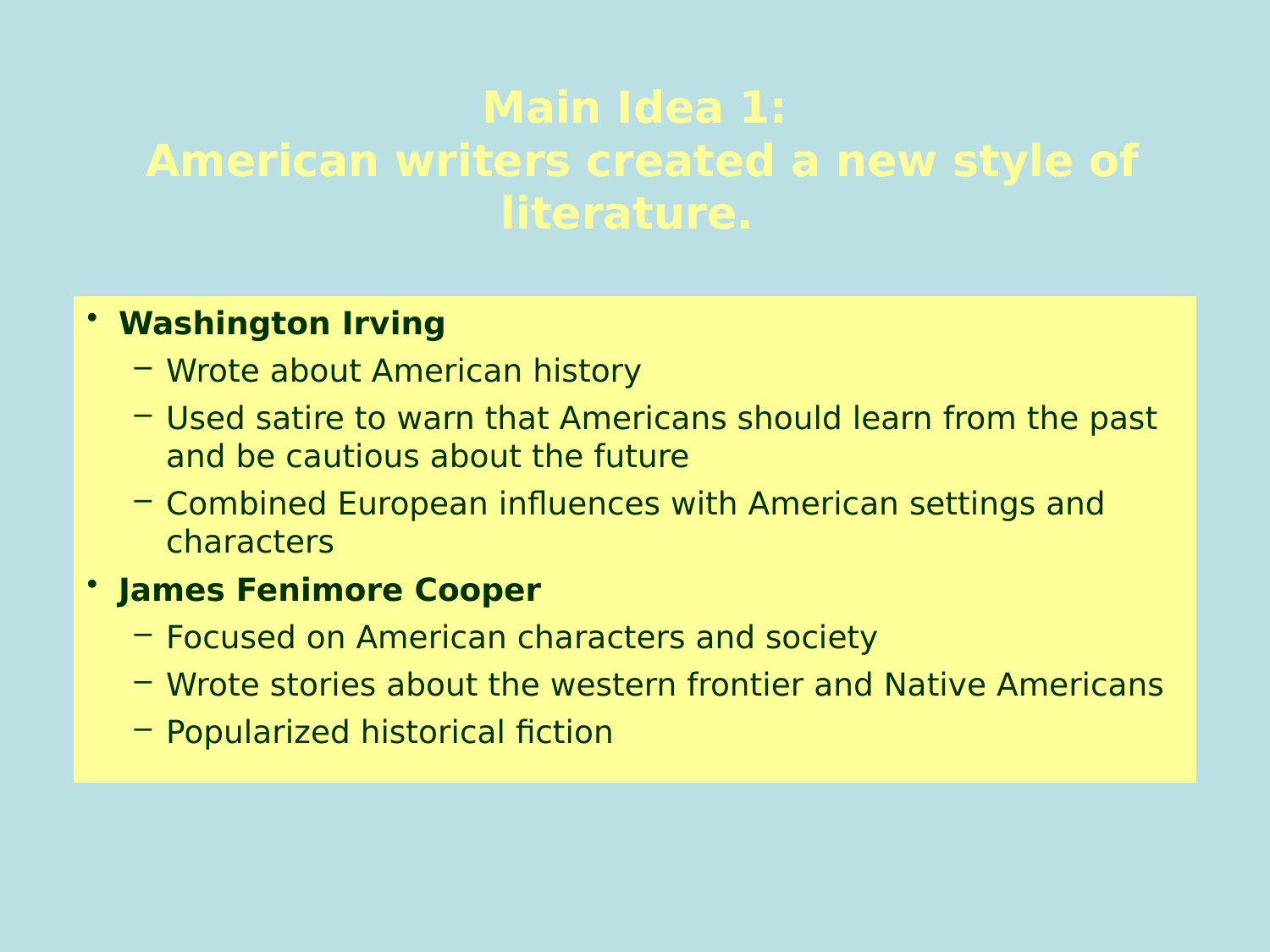

# Main Idea 1: American writers created a new style of literature.
Washington Irving
Wrote about American history
Used satire to warn that Americans should learn from the past and be cautious about the future
Combined European influences with American settings and characters
James Fenimore Cooper
Focused on American characters and society
Wrote stories about the western frontier and Native Americans
Popularized historical fiction